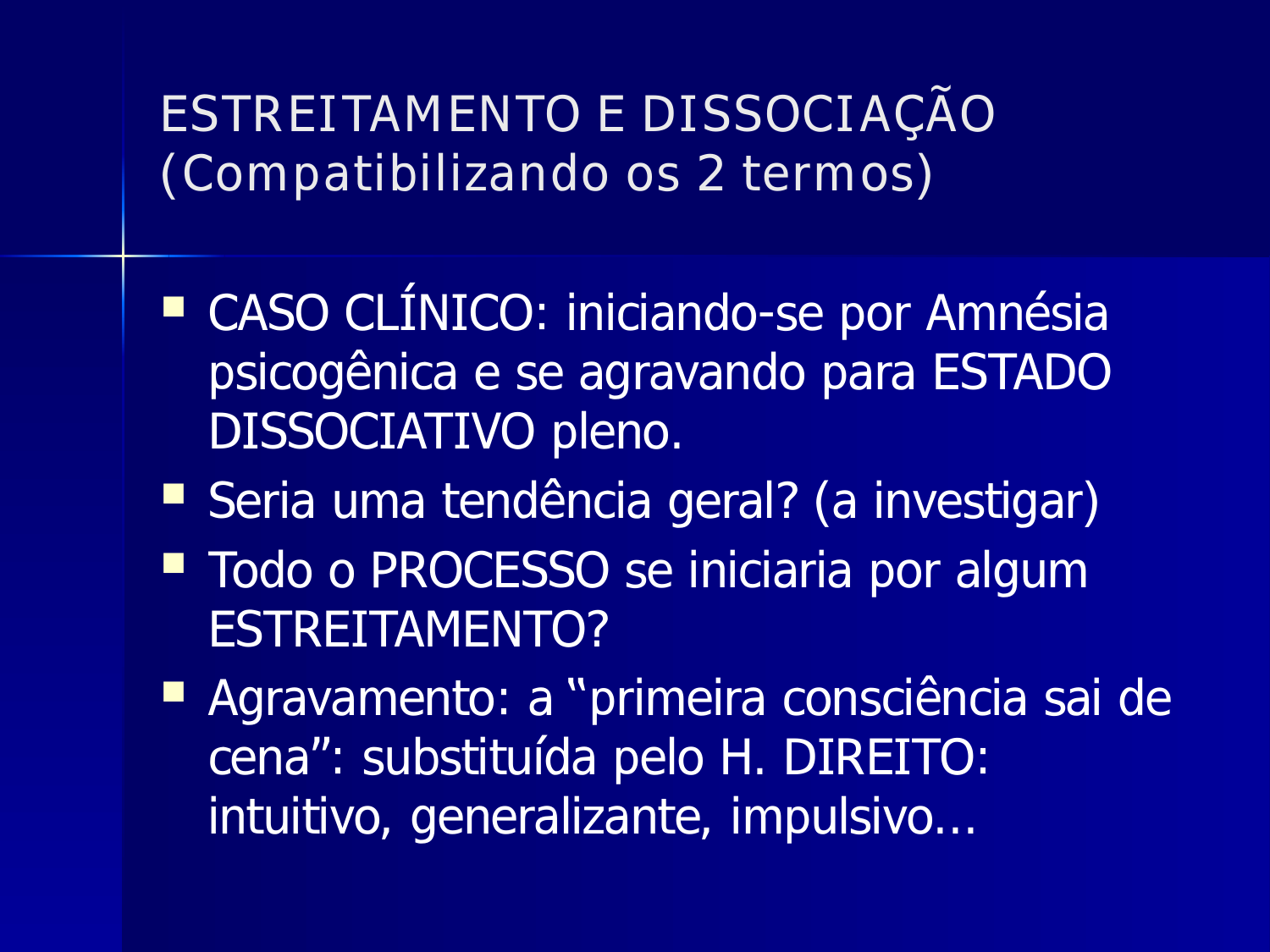

# ESTREITAMENTO E DISSOCIAÇÃO (Compatibilizando os 2 termos)
CASO CLÍNICO: iniciando-se por Amnésia psicogênica e se agravando para ESTADO DISSOCIATIVO pleno.
Seria uma tendência geral? (a investigar)
Todo o PROCESSO se iniciaria por algum ESTREITAMENTO?
Agravamento: a “primeira consciência sai de cena”: substituída pelo H. DIREITO: intuitivo, generalizante, impulsivo...